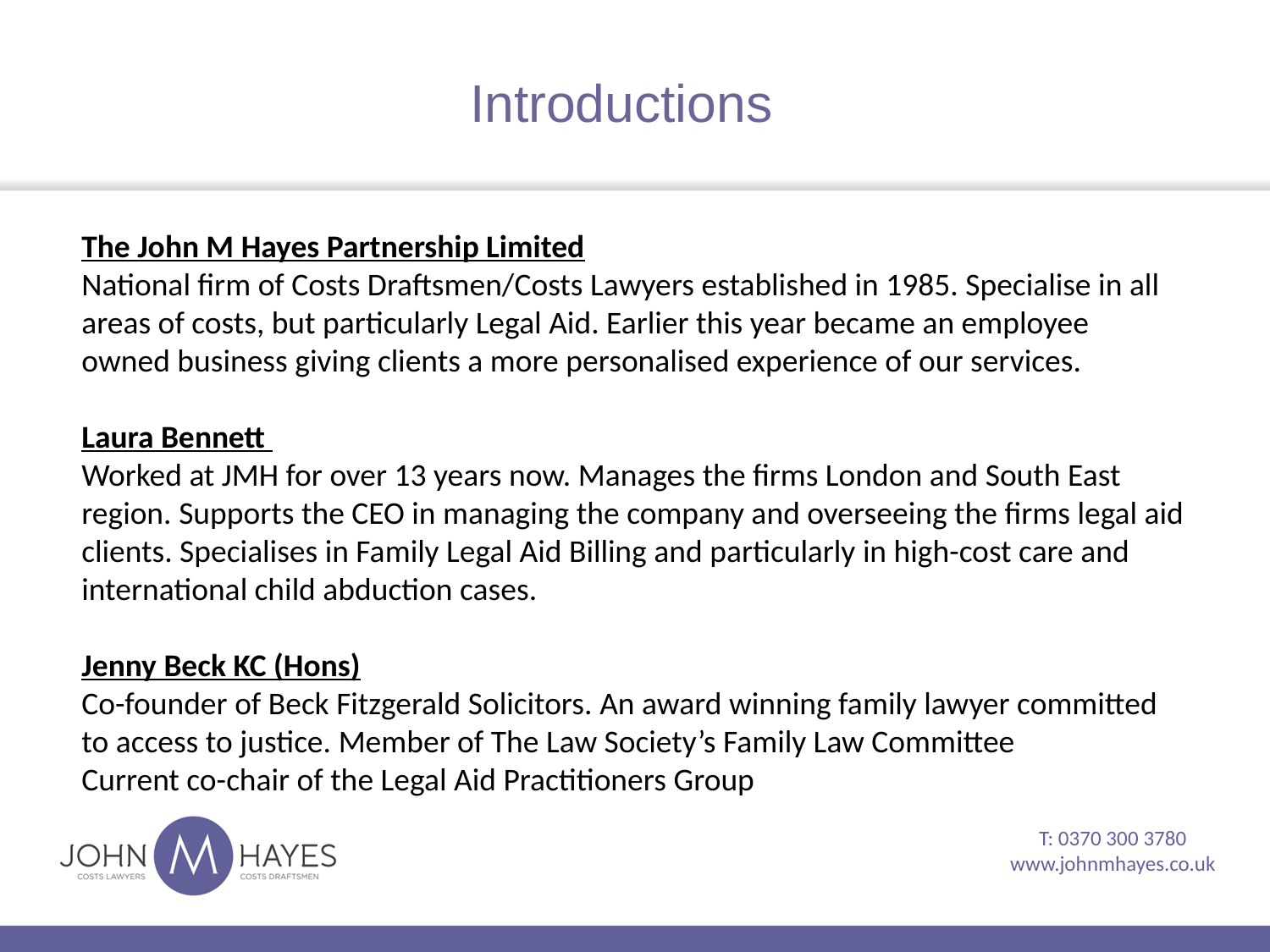

# Introductions
The John M Hayes Partnership Limited
National firm of Costs Draftsmen/Costs Lawyers established in 1985. Specialise in all areas of costs, but particularly Legal Aid. Earlier this year became an employee owned business giving clients a more personalised experience of our services.

Laura Bennett
Worked at JMH for over 13 years now. Manages the firms London and South East region. Supports the CEO in managing the company and overseeing the firms legal aid clients. Specialises in Family Legal Aid Billing and particularly in high-cost care and international child abduction cases.

Jenny Beck KC (Hons)
Co-founder of Beck Fitzgerald Solicitors. An award winning family lawyer committed to access to justice. Member of The Law Society’s Family Law Committee
Current co-chair of the Legal Aid Practitioners Group